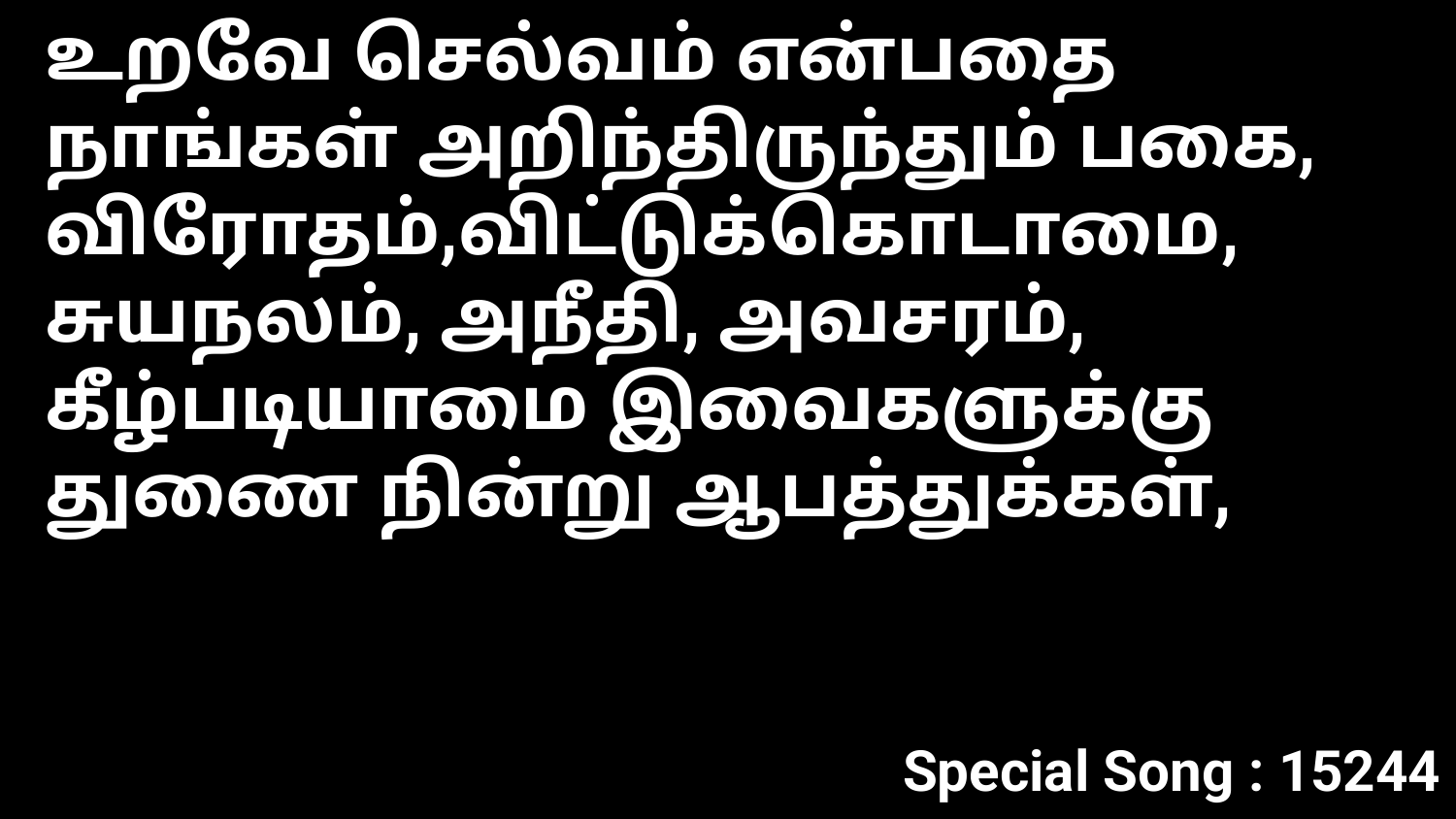

உறவே செல்வம் என்பதை நாங்கள் அறிந்திருந்தும் பகை, விரோதம்,விட்டுக்கொடாமை, சுயநலம், அநீதி, அவசரம், கீழ்படியாமை இவைகளுக்கு துணை நின்று ஆபத்துக்கள்,

Special Song : 15244